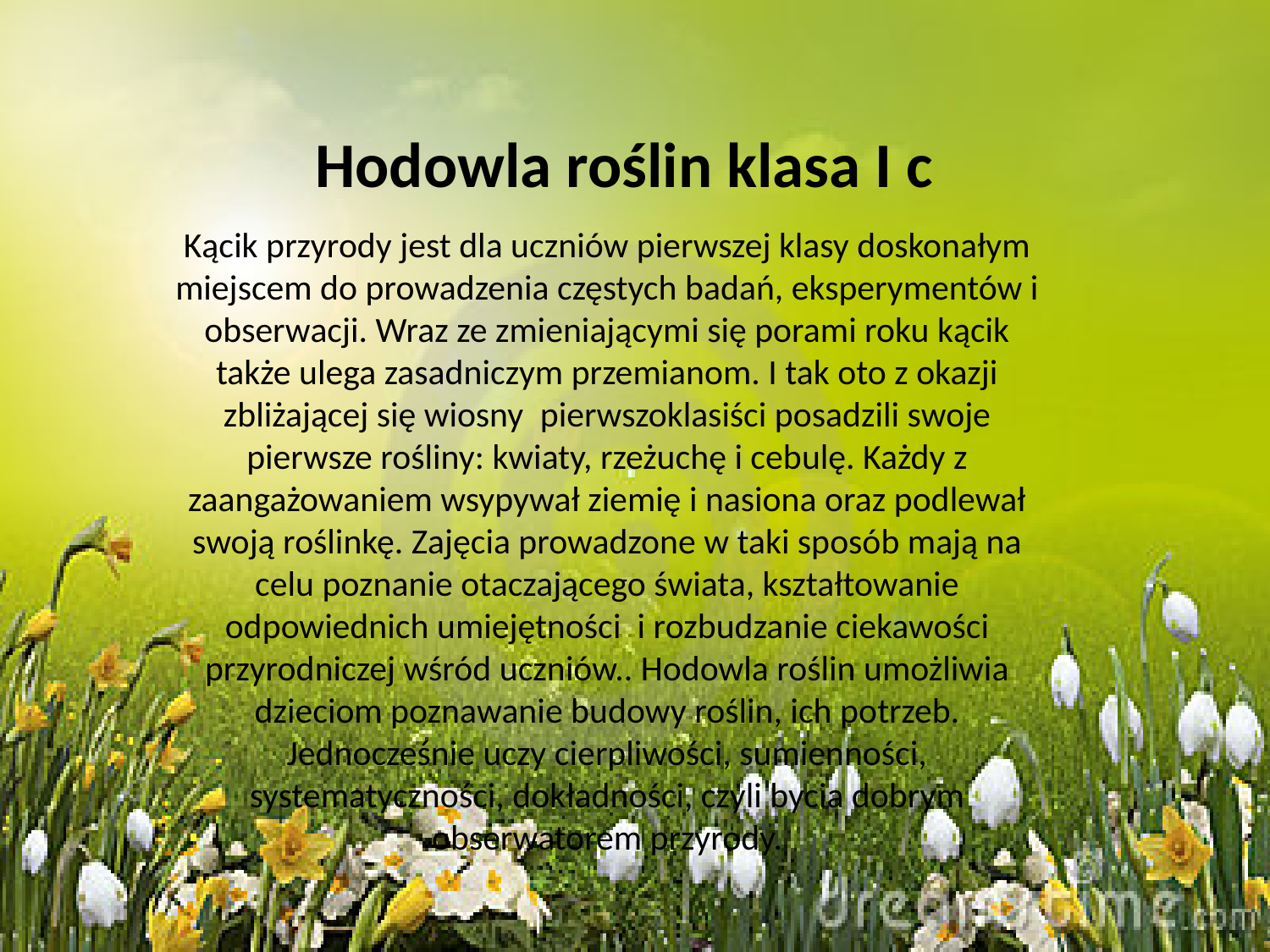

# Hodowla roślin klasa I c
Kącik przyrody jest dla uczniów pierwszej klasy doskonałym miejscem do prowadzenia częstych badań, eksperymentów i obserwacji. Wraz ze zmieniającymi się porami roku kącik także ulega zasadniczym przemianom. I tak oto z okazji zbliżającej się wiosny  pierwszoklasiści posadzili swoje pierwsze rośliny: kwiaty, rzeżuchę i cebulę. Każdy z zaangażowaniem wsypywał ziemię i nasiona oraz podlewał swoją roślinkę. Zajęcia prowadzone w taki sposób mają na celu poznanie otaczającego świata, kształtowanie odpowiednich umiejętności  i rozbudzanie ciekawości przyrodniczej wśród uczniów.. Hodowla roślin umożliwia dzieciom poznawanie budowy roślin, ich potrzeb. Jednocześnie uczy cierpliwości, sumienności, systematyczności, dokładności, czyli bycia dobrym obserwatorem przyrody.